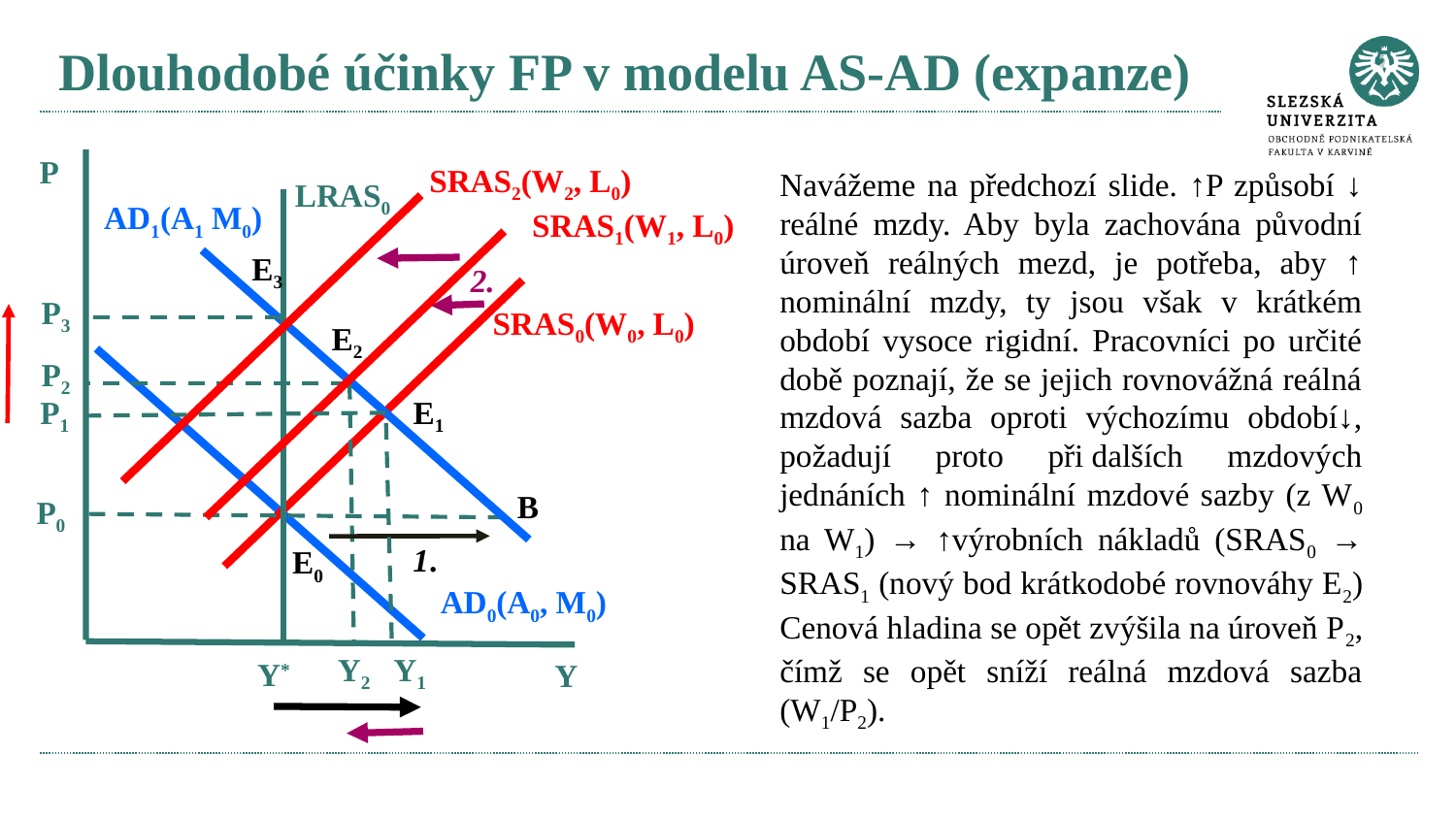

# Dlouhodobé účinky FP v modelu AS-AD (expanze)
P

SRAS2(W2, L0)
Navážeme na předchozí slide. ↑P způsobí ↓ reálné mzdy. Aby byla zachována původní úroveň reálných mezd, je potřeba, aby ↑ nominální mzdy, ty jsou však v krátkém období vysoce rigidní. Pracovníci po určité době poznají, že se jejich rovnovážná reálná mzdová sazba oproti výchozímu období↓, požadují proto při dalších mzdových jednáních ↑ nominální mzdové sazby (z W0 na W1) → ↑výrobních nákladů (SRAS0 → SRAS1 (nový bod krátkodobé rovnováhy E2) Cenová hladina se opět zvýšila na úroveň P2, čímž se opět sníží reálná mzdová sazba (W1/P2).
LRAS0
AD1(A1 M0)
SRAS1(W1, L0)
E3

2.

P3
SRAS0(W0, L0)

E2
P2

P1
E1
B
P0
1.
E0

AD0(A0, M0)

Y2
Y1
Y*
Y